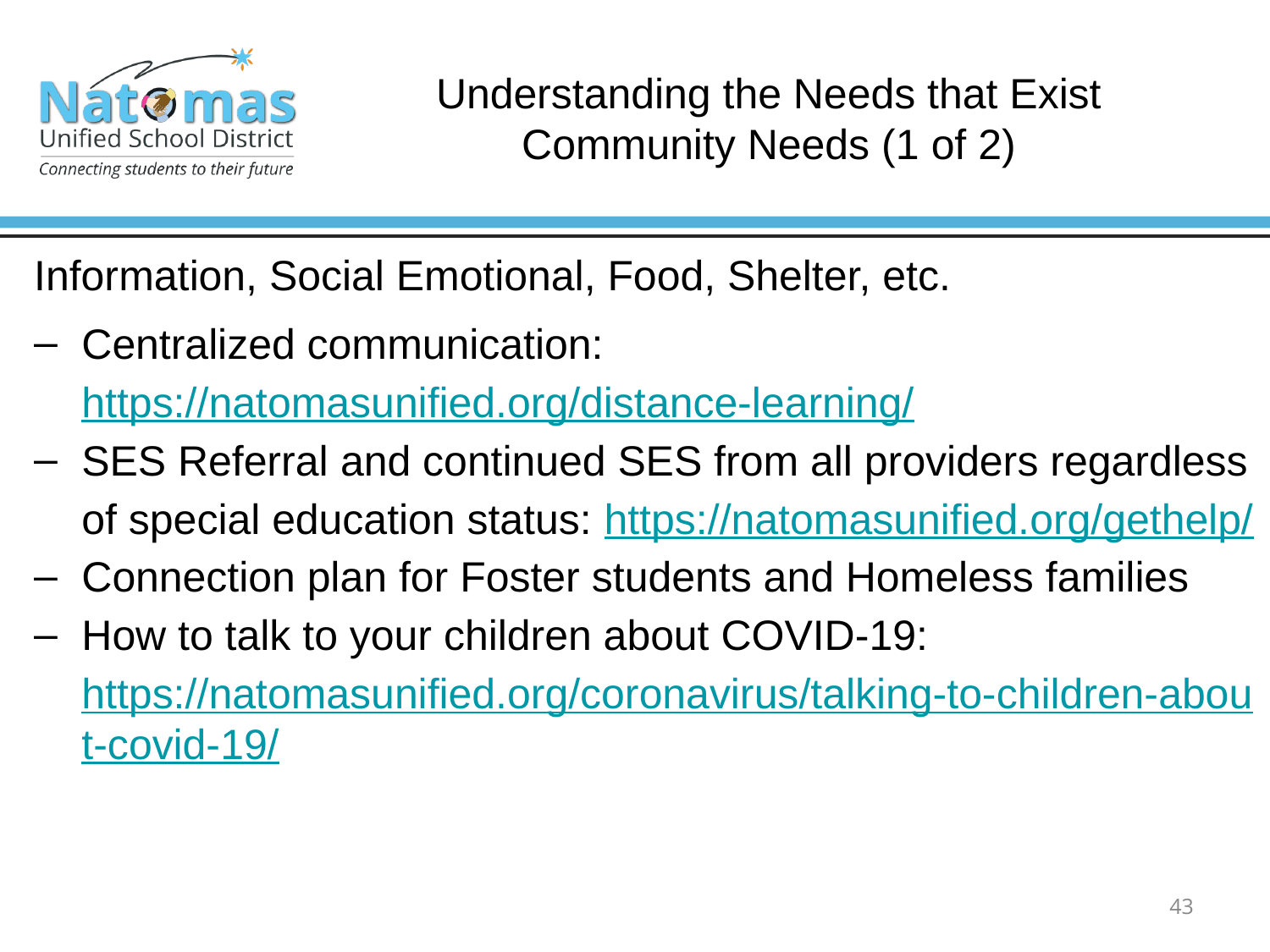

# Understanding the Needs that Exist
Community Needs (1 of 2)
Information, Social Emotional, Food, Shelter, etc.
Centralized communication: https://natomasunified.org/distance-learning/
SES Referral and continued SES from all providers regardless of special education status: https://natomasunified.org/gethelp/
Connection plan for Foster students and Homeless families
How to talk to your children about COVID-19: https://natomasunified.org/coronavirus/talking-to-children-about-covid-19/

43